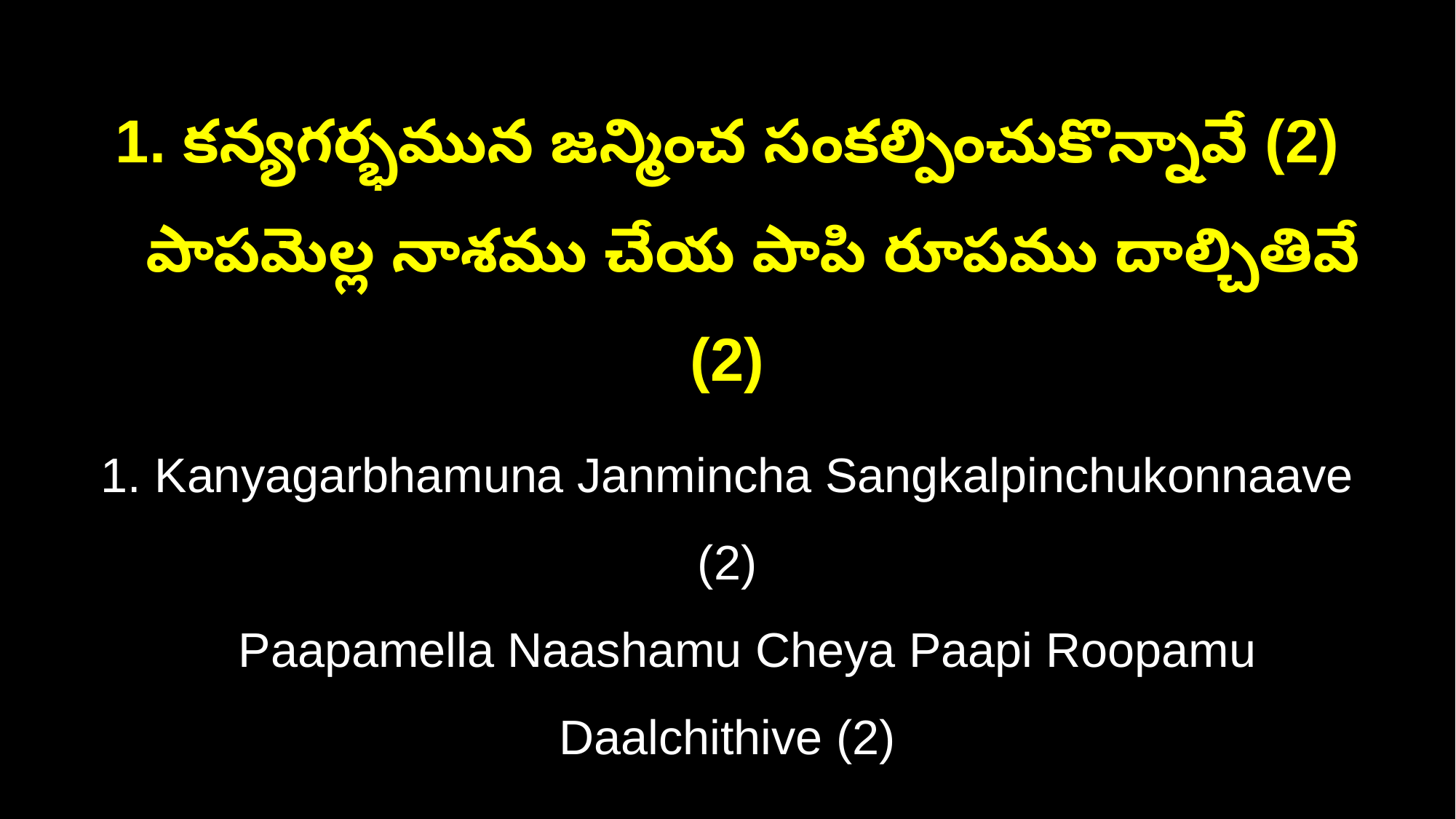

1. కన్యగర్భమున జన్మించ సంకల్పించుకొన్నావే (2)
   పాపమెల్ల నాశము చేయ పాపి రూపము దాల్చితివే (2)
1. Kanyagarbhamuna Janmincha Sangkalpinchukonnaave (2)
   Paapamella Naashamu Cheya Paapi Roopamu Daalchithive (2)